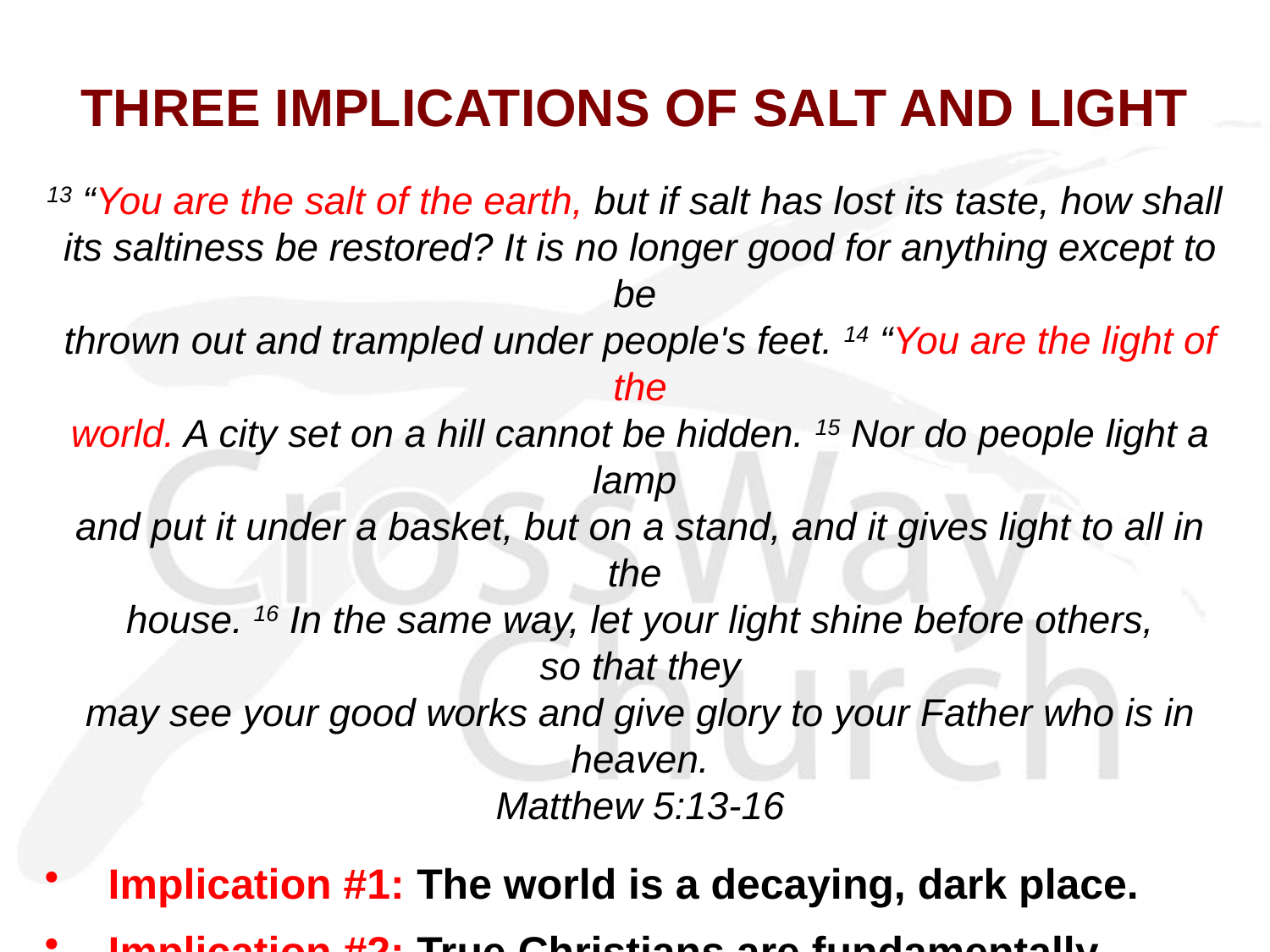

# THREE IMPLICATIONS OF SALT AND LIGHT
13 “You are the salt of the earth, but if salt has lost its taste, how shall
its saltiness be restored? It is no longer good for anything except to be
thrown out and trampled under people's feet. 14 “You are the light of the
world. A city set on a hill cannot be hidden. 15 Nor do people light a lamp
and put it under a basket, but on a stand, and it gives light to all in the
house. 16 In the same way, let your light shine before others, so that they
may see your good works and give glory to your Father who is in heaven.
Matthew 5:13-16

Implication #1: The world is a decaying, dark place.

Implication #2: True Christians are fundamentally different from the world.

Implication #3: This difference is the source of Christians’ influence in the world.